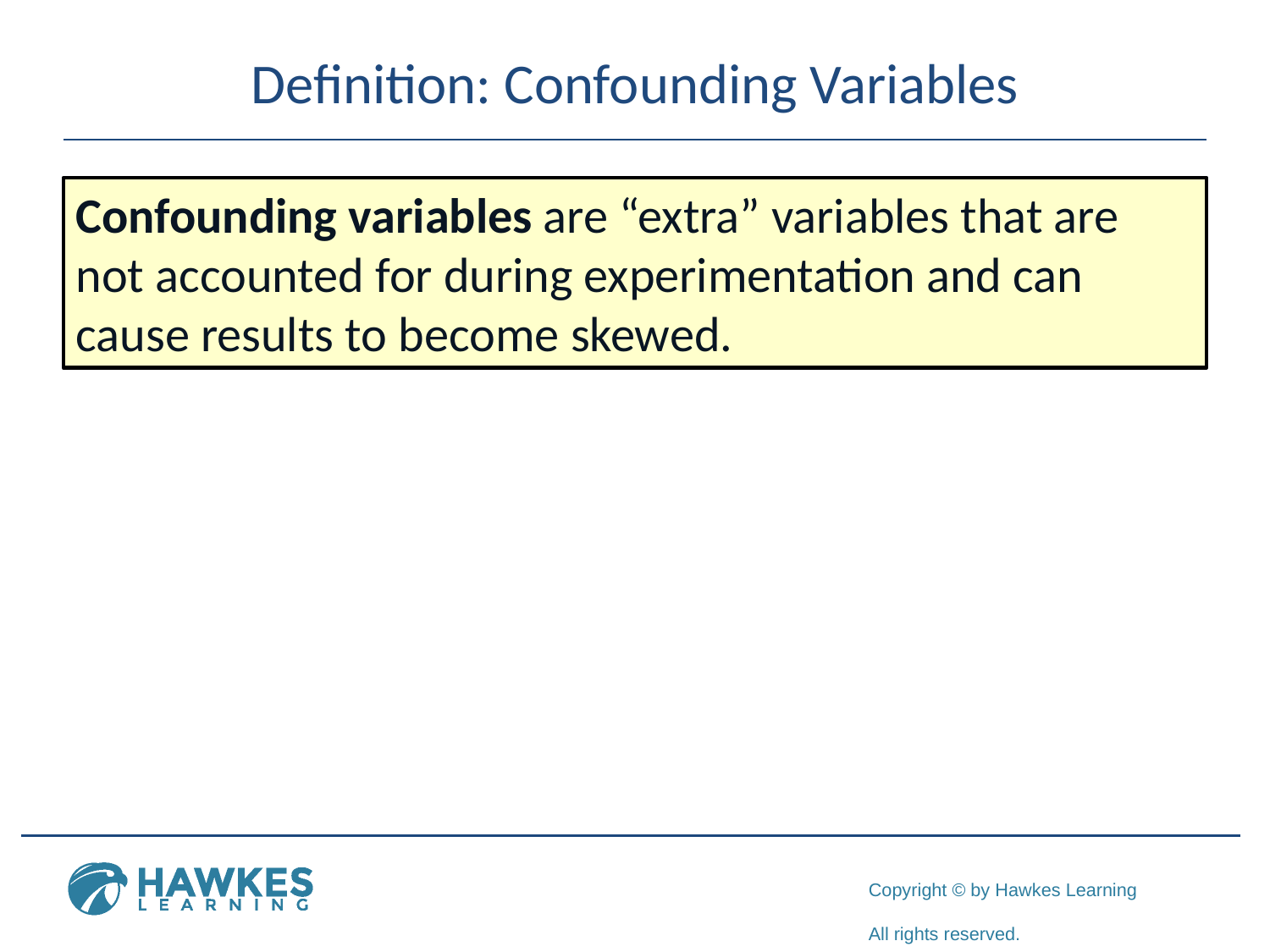

# Definition: Confounding Variables
Confounding variables are “extra” variables that are not accounted for during experimentation and can cause results to become skewed.